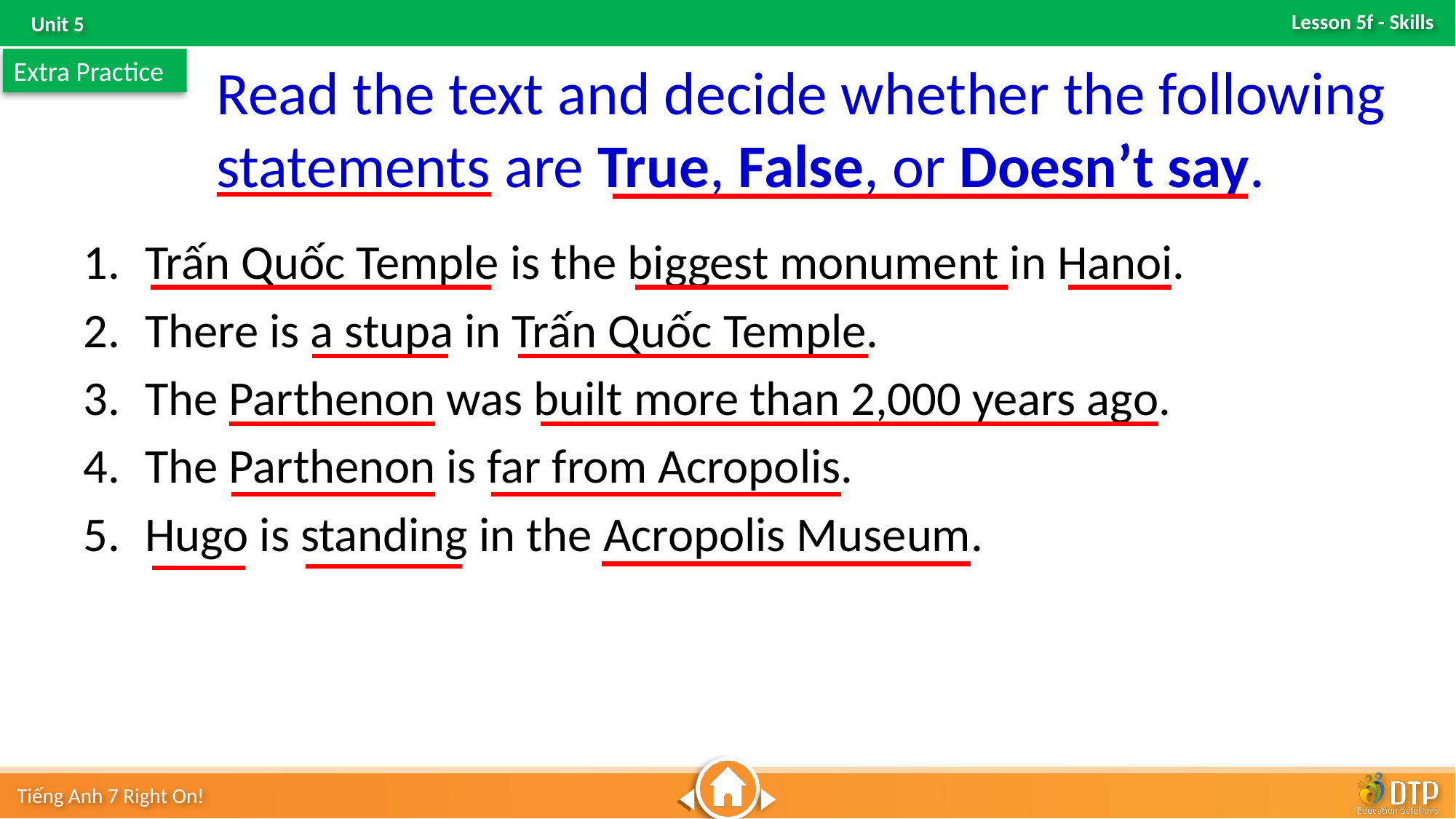

Extra Practice
# Read the text and decide whether the following statements are True, False, or Doesn’t say.
Trấn Quốc Temple is the biggest monument in Hanoi.
There is a stupa in Trấn Quốc Temple.
The Parthenon was built more than 2,000 years ago.
The Parthenon is far from Acropolis.
Hugo is standing in the Acropolis Museum.